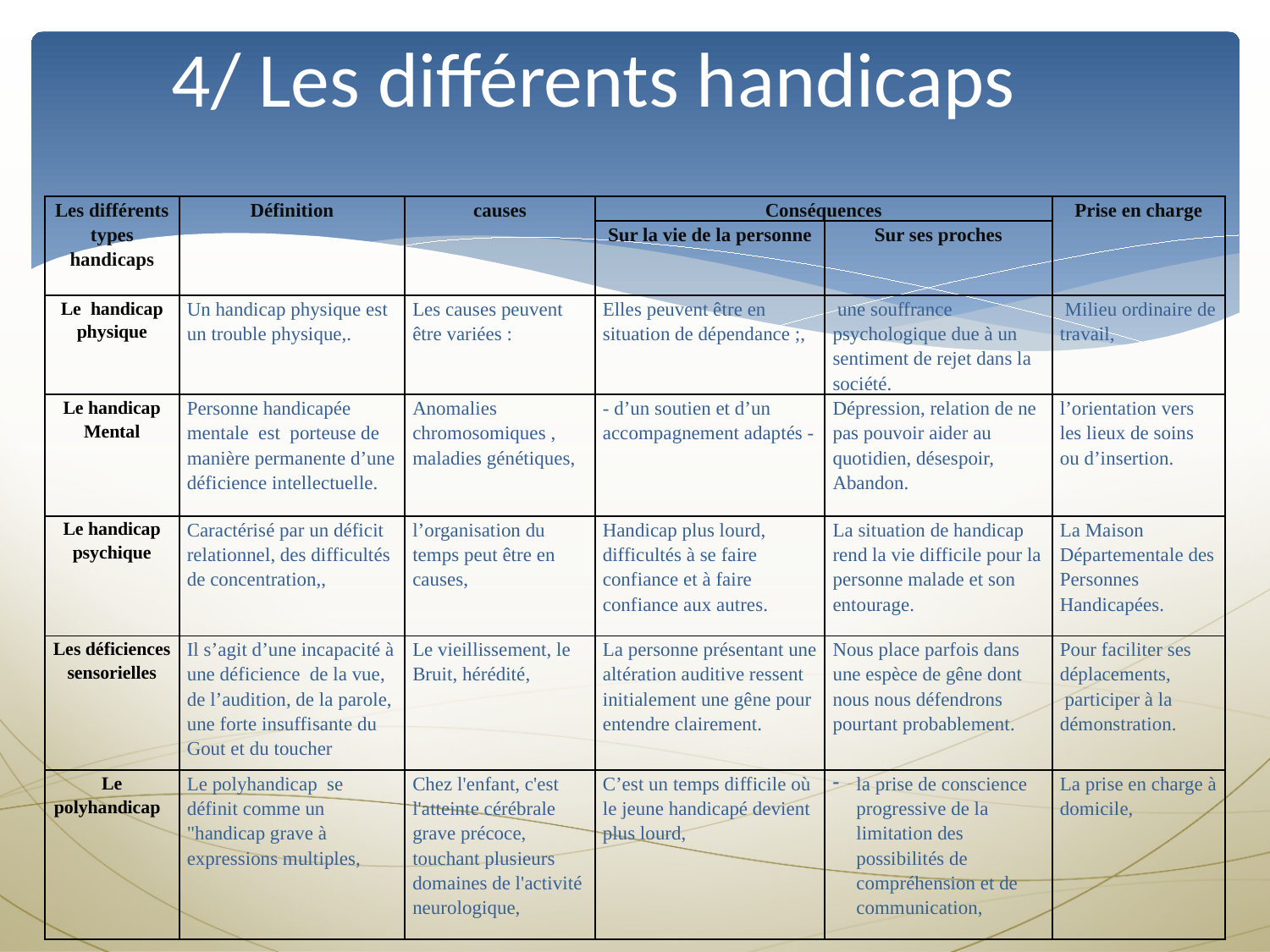

# 4/ Les différents handicaps
| Les différents types handicaps | Définition | causes | Conséquences |  | Prise en charge |
| --- | --- | --- | --- | --- | --- |
|  |  |  | Sur la vie de la personne | Sur ses proches |  |
| Le handicap physique | Un handicap physique est un trouble physique,. | Les causes peuvent être variées : | Elles peuvent être en situation de dépendance ;, | une souffrance psychologique due à un sentiment de rejet dans la société. | Milieu ordinaire de travail, |
| Le handicap Mental | Personne handicapée mentale est porteuse de manière permanente d’une déficience intellectuelle. | Anomalies chromosomiques , maladies génétiques, | - d’un soutien et d’un accompagnement adaptés - | Dépression, relation de ne pas pouvoir aider au quotidien, désespoir, Abandon. | l’orientation vers les lieux de soins ou d’insertion. |
| Le handicap psychique | Caractérisé par un déficit relationnel, des difficultés de concentration,, | l’organisation du temps peut être en causes, | Handicap plus lourd, difficultés à se faire confiance et à faire confiance aux autres. | La situation de handicap rend la vie difficile pour la personne malade et son entourage. | La Maison Départementale des Personnes Handicapées. |
| Les déficiences sensorielles | Il s’agit d’une incapacité à une déficience de la vue, de l’audition, de la parole, une forte insuffisante du Gout et du toucher | Le vieillissement, le Bruit, hérédité, | La personne présentant une altération auditive ressent initialement une gêne pour entendre clairement. | Nous place parfois dans une espèce de gêne dont nous nous défendrons pourtant probablement. | Pour faciliter ses déplacements, participer à la démonstration. |
| Le polyhandicap | Le polyhandicap se définit comme un "handicap grave à expressions multiples, | Chez l'enfant, c'est l'atteinte cérébrale grave précoce, touchant plusieurs domaines de l'activité neurologique, | C’est un temps difficile où le jeune handicapé devient plus lourd, | la prise de conscience progressive de la limitation des possibilités de compréhension et de communication, | La prise en charge à domicile, |